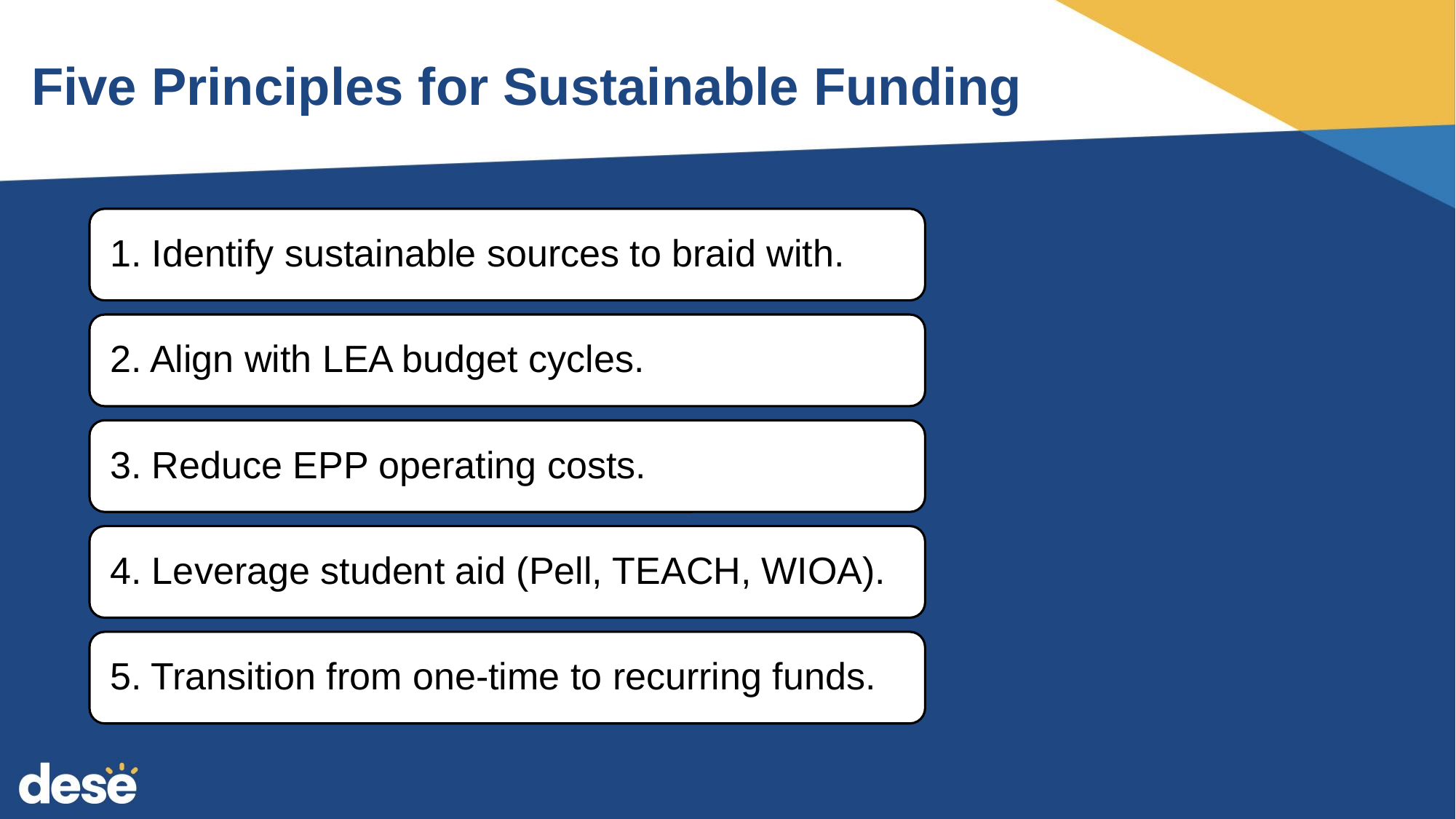

# Five Principles for Sustainable Funding
1. Identify sustainable sources to braid with.
2. Align with LEA budget cycles.
3. Reduce EPP operating costs.
4. Leverage student aid (Pell, TEACH, WIOA).
5. Transition from one-time to recurring funds.